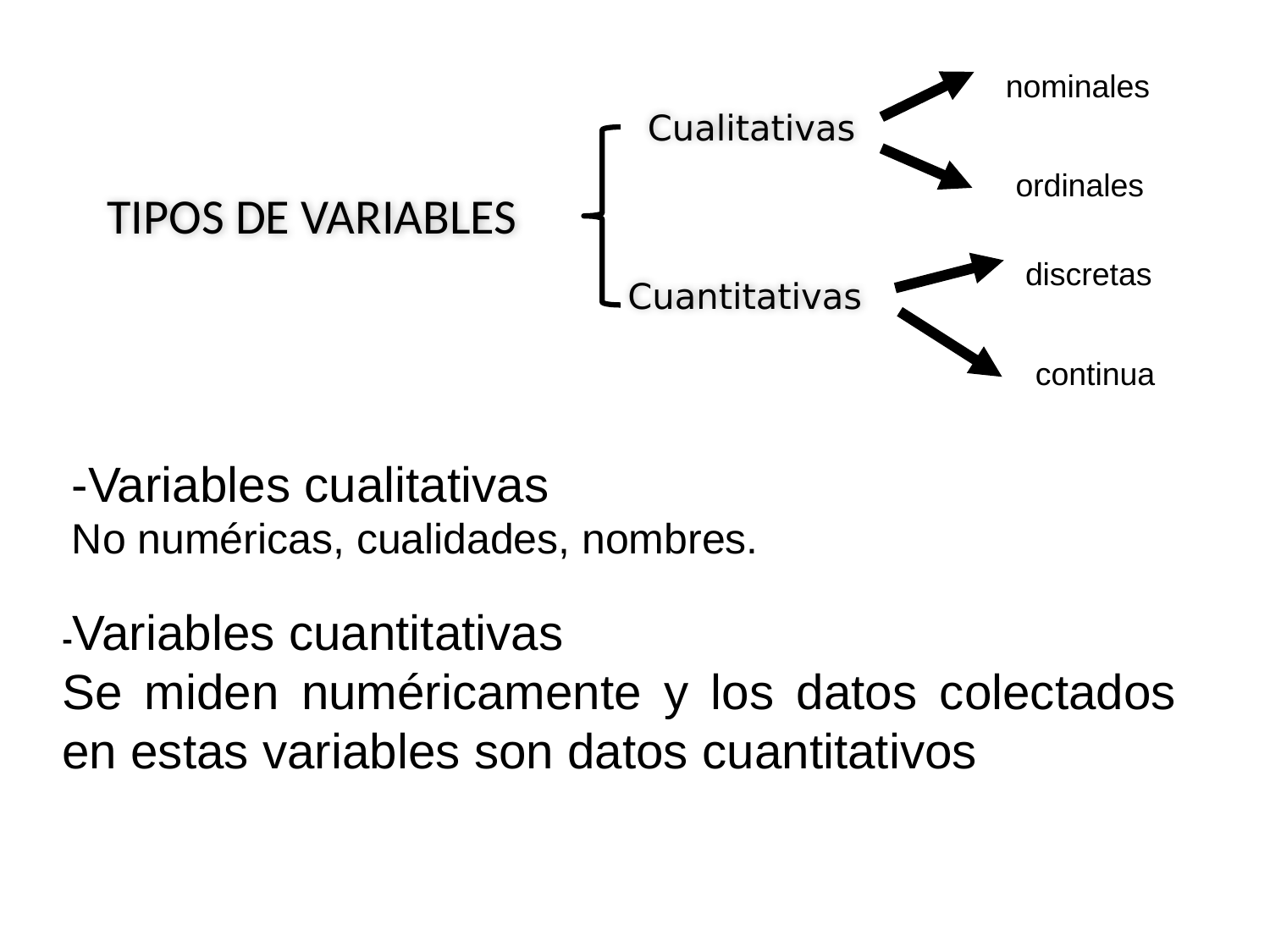

nominales

Cualitativas

ordinales
TIPOS DE VARIABLES
discretas

Cuantitativas

continua
-Variables cualitativas
No numéricas, cualidades, nombres.
-Variables cuantitativas
Se miden numéricamente y los datos colectados en estas variables son datos cuantitativos